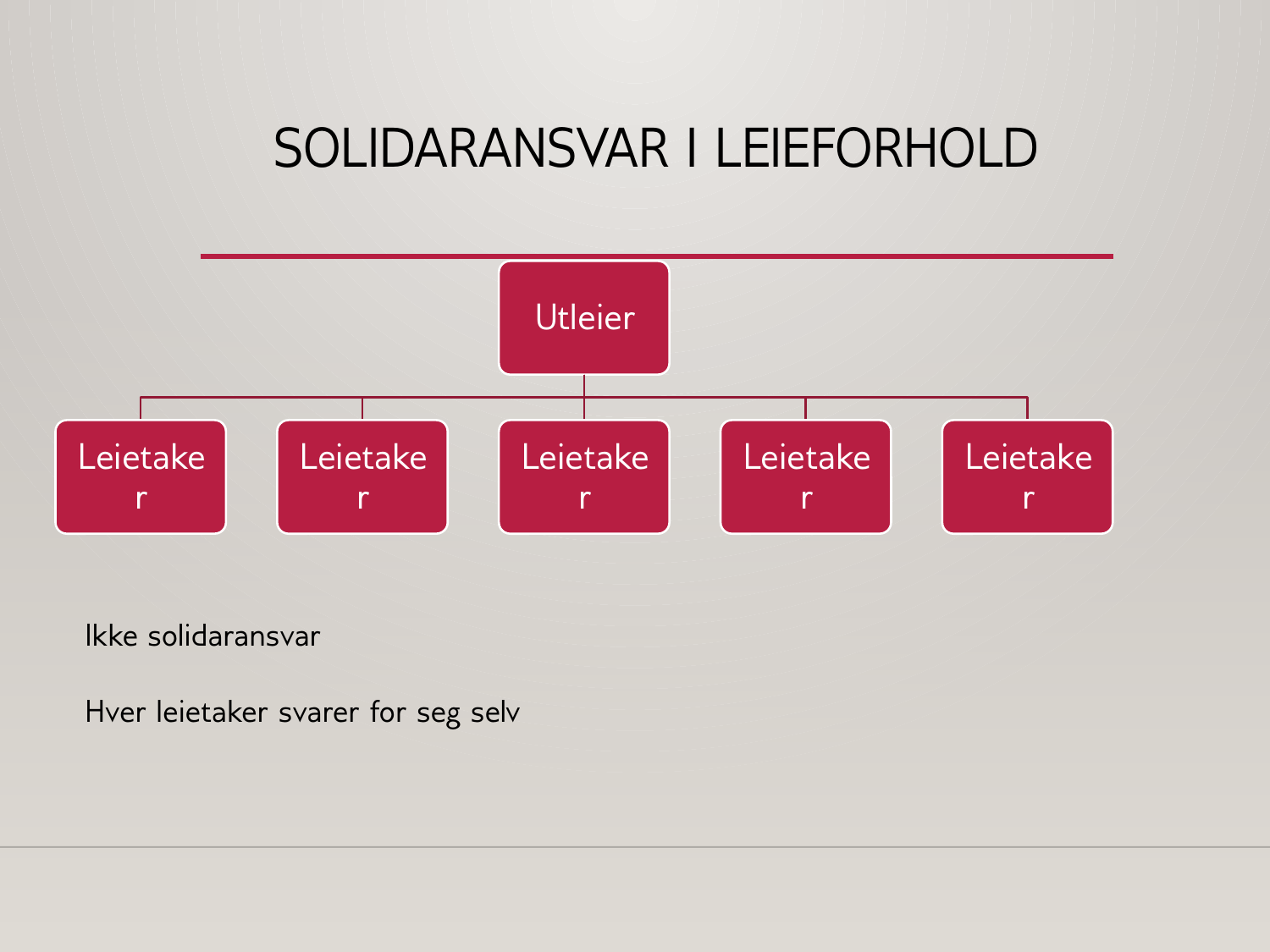

# Solidaransvar i leieforhold
Utleier
Leietaker
Leietaker
Leietaker
Leietaker
Leietaker
Ikke solidaransvar

Hver leietaker svarer for seg selv